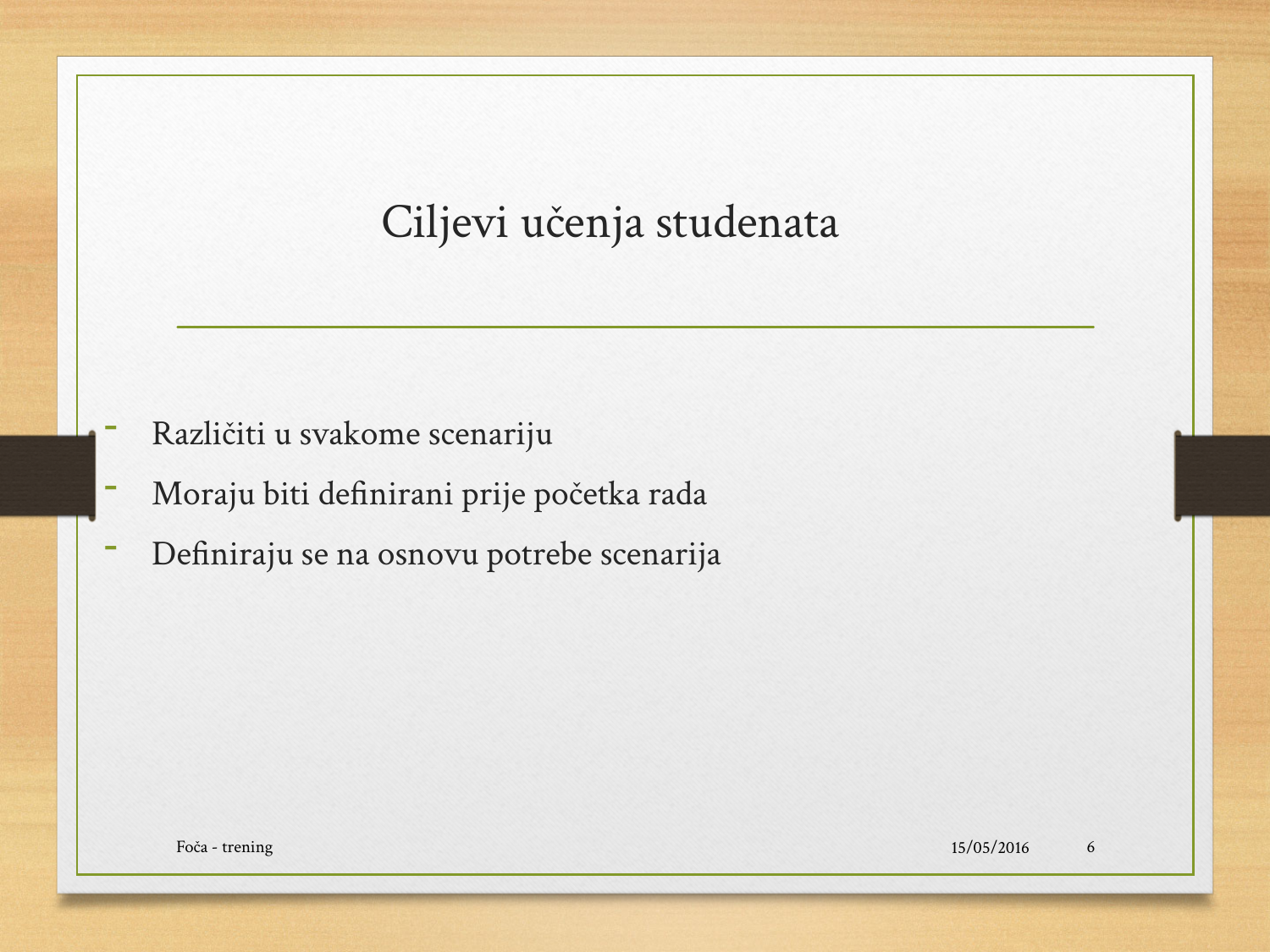

# Ciljevi učenja studenata
Različiti u svakome scenariju
Moraju biti definirani prije početka rada
Definiraju se na osnovu potrebe scenarija

Foča - trening
15/05/2016
6